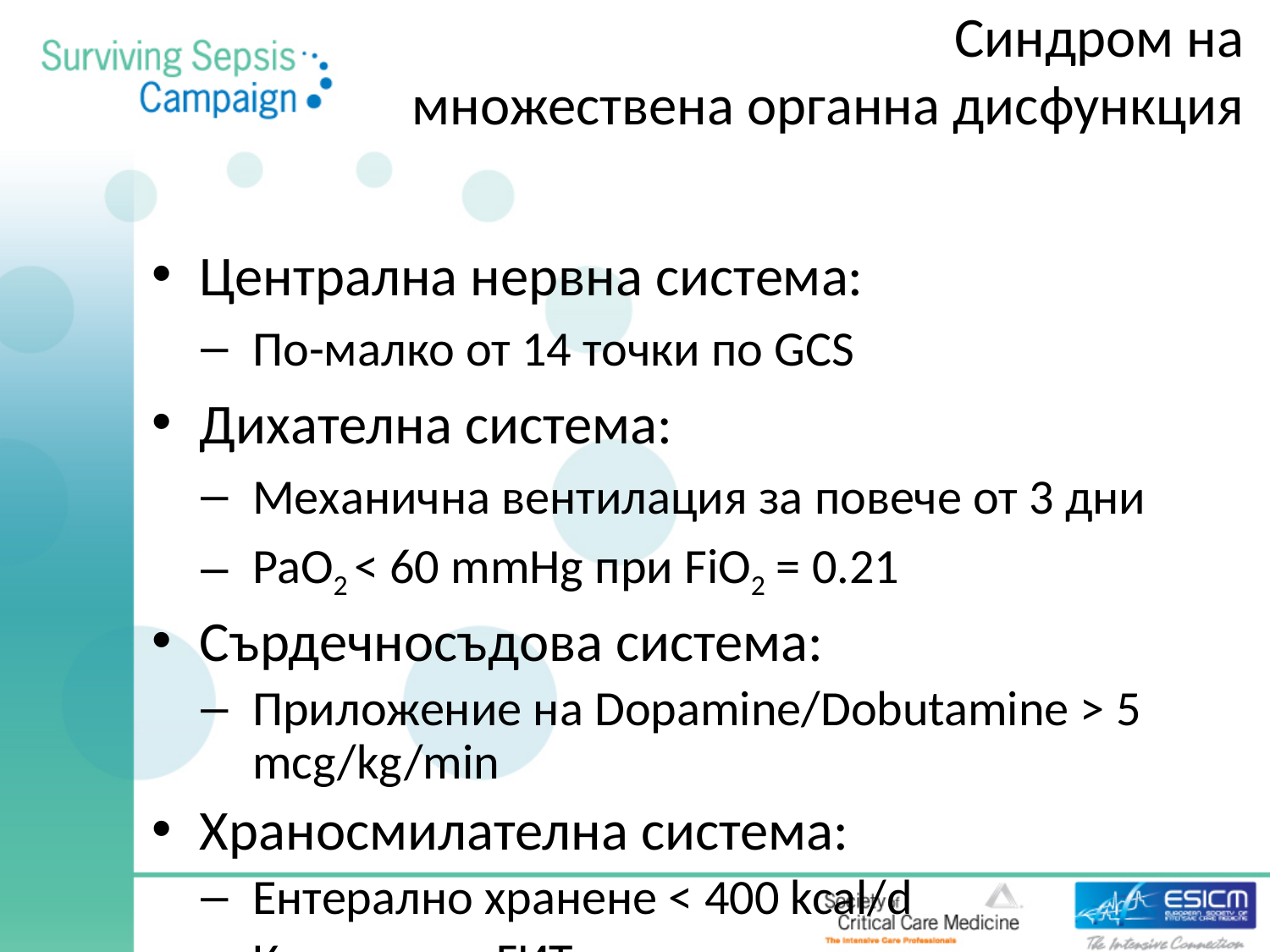

# Синдром на множествена органна дисфункция
Централна нервна система:
По-малко от 14 точки по GCS
Дихателна система:
Механична вентилация за повече от 3 дни
PaO2 < 60 mmHg при FiO2 = 0.21
Сърдечносъдова система:
Приложение на Dopamine/Dobutamine > 5 mcg/kg/min
Храносмилателна система:
Ентерално хранене < 400 kcal/d
Кървене от ГИТ